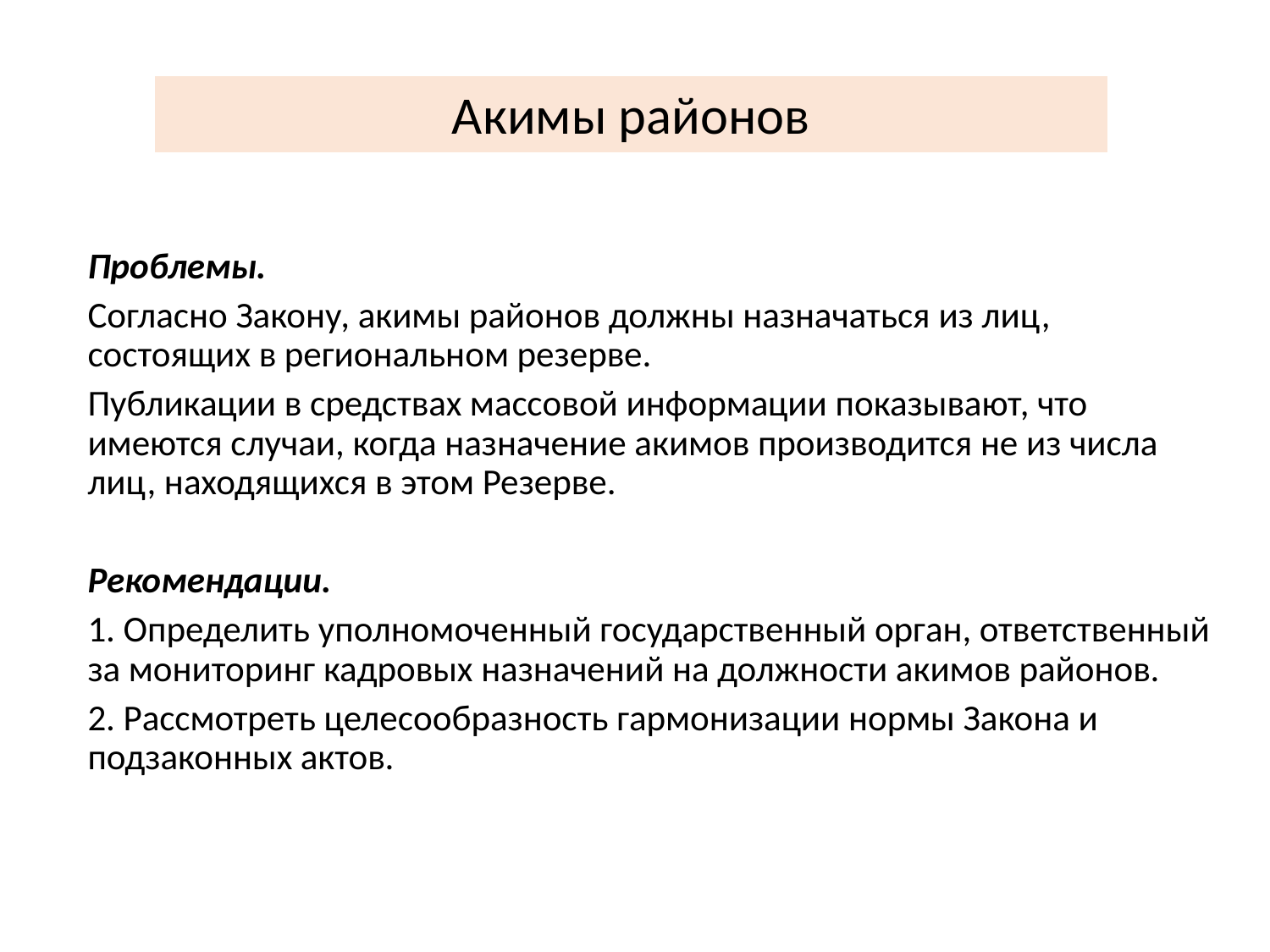

# Акимы районов

Проблемы.
Согласно Закону, акимы районов должны назначаться из лиц, состоящих в региональном резерве.
Публикации в средствах массовой информации показывают, что имеются случаи, когда назначение акимов производится не из числа лиц, находящихся в этом Резерве.

Рекомендации.
1. Определить уполномоченный государственный орган, ответственный за мониторинг кадровых назначений на должности акимов районов.
2. Рассмотреть целесообразность гармонизации нормы Закона и подзаконных актов.